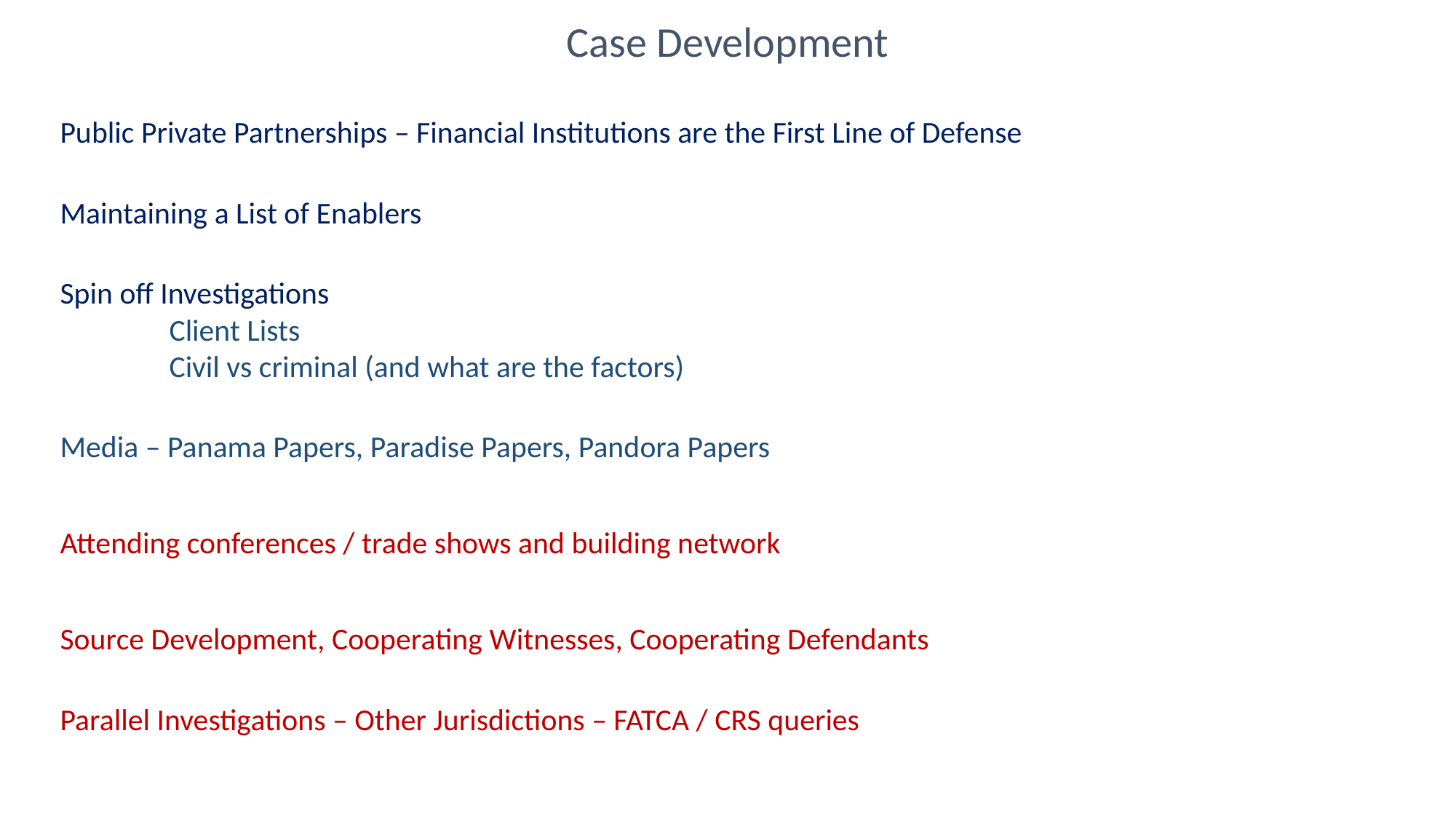

Case Development
Public Private Partnerships – Financial Institutions are the First Line of Defense
Maintaining a List of Enablers
Spin off Investigations
	Client Lists
	Civil vs criminal (and what are the factors)
Media – Panama Papers, Paradise Papers, Pandora Papers

Attending conferences / trade shows and building network

Source Development, Cooperating Witnesses, Cooperating Defendants
Parallel Investigations – Other Jurisdictions – FATCA / CRS queries